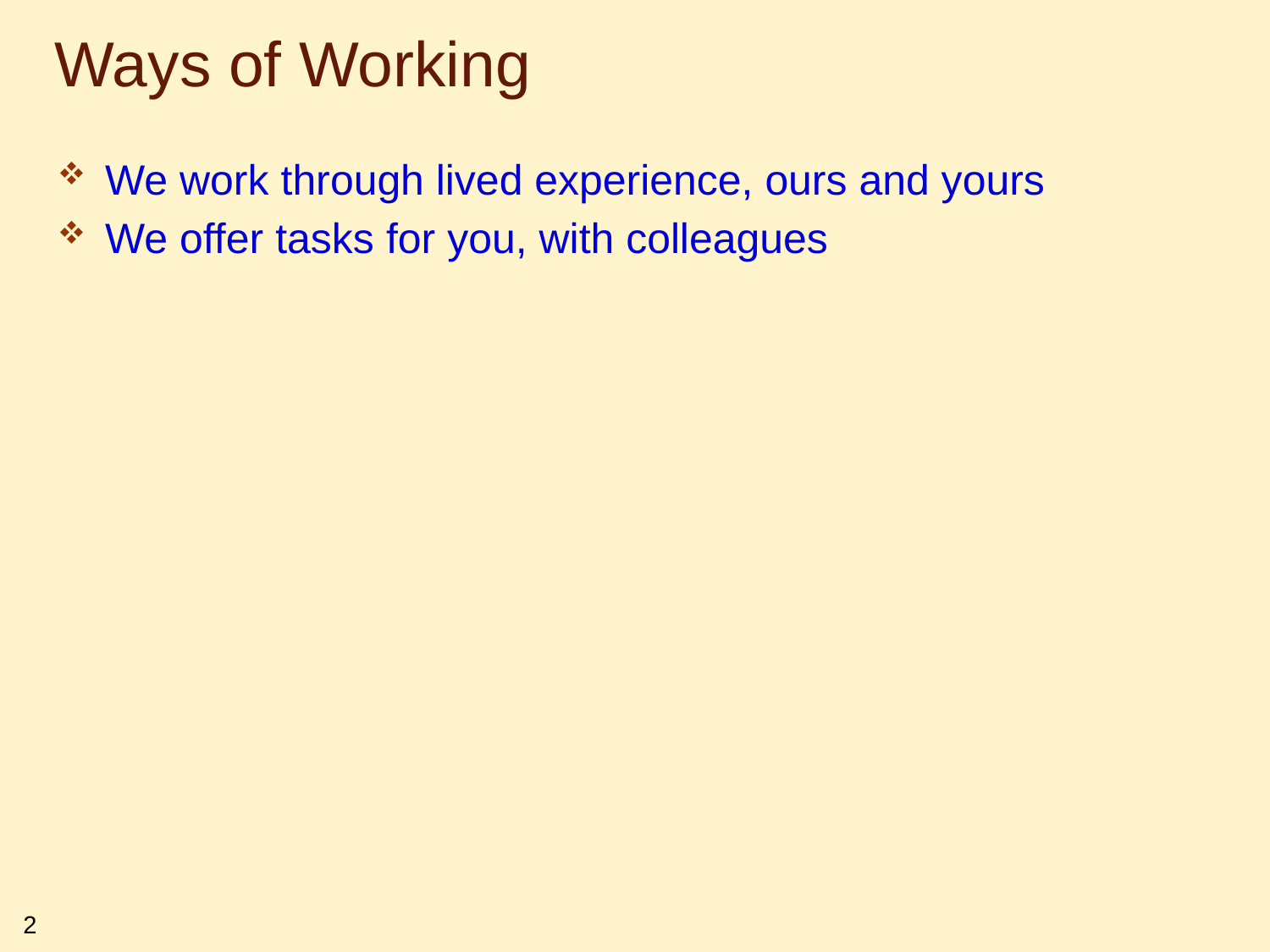

# Ways of Working
We work through lived experience, ours and yours
We offer tasks for you, with colleagues